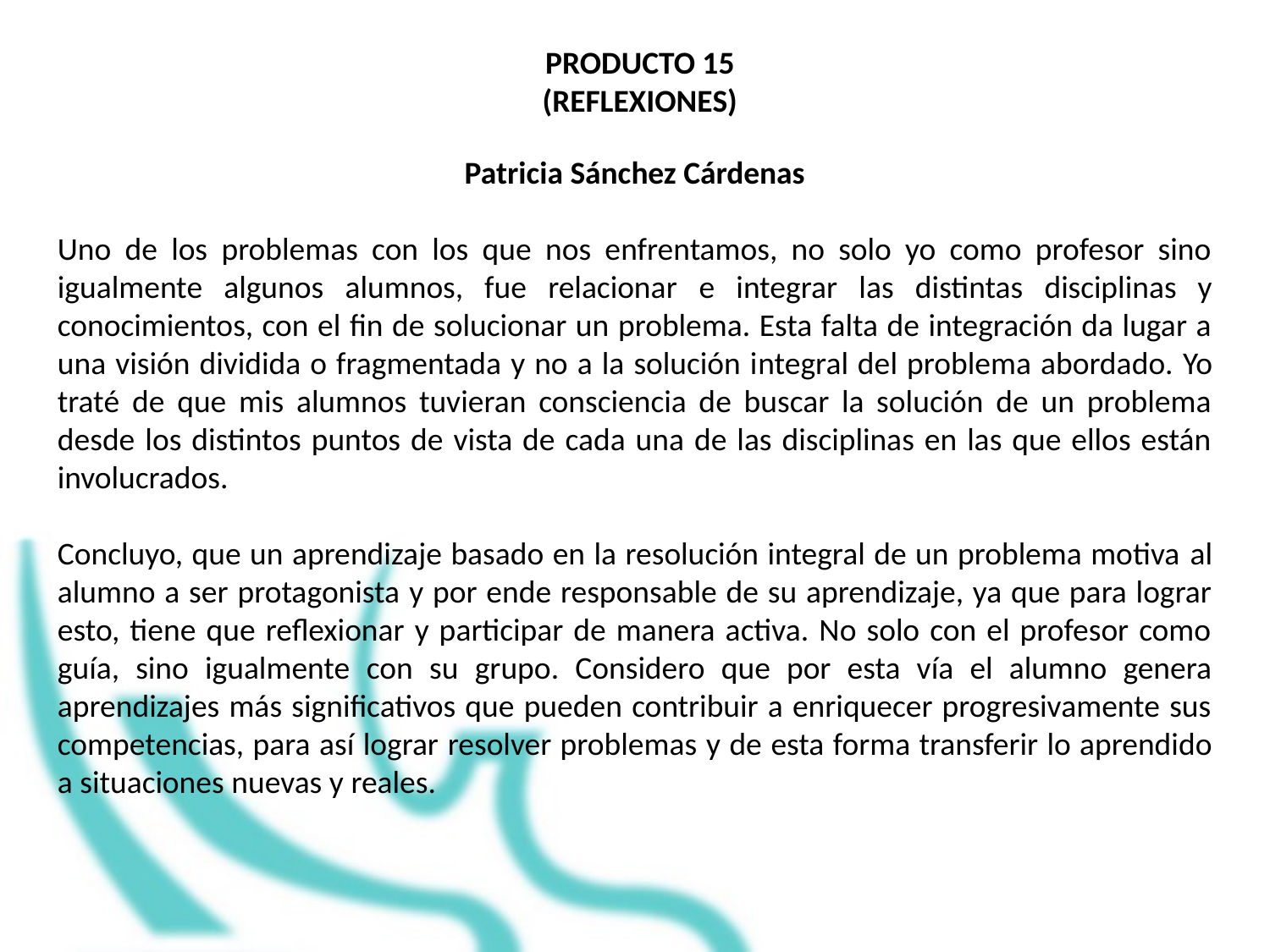

PRODUCTO 15
(REFLEXIONES)
Patricia Sánchez Cárdenas

Uno de los problemas con los que nos enfrentamos, no solo yo como profesor sino igualmente algunos alumnos, fue relacionar e integrar las distintas disciplinas y conocimientos, con el fin de solucionar un problema. Esta falta de integración da lugar a una visión dividida o fragmentada y no a la solución integral del problema abordado. Yo traté de que mis alumnos tuvieran consciencia de buscar la solución de un problema desde los distintos puntos de vista de cada una de las disciplinas en las que ellos están involucrados.

Concluyo, que un aprendizaje basado en la resolución integral de un problema motiva al alumno a ser protagonista y por ende responsable de su aprendizaje, ya que para lograr esto, tiene que reflexionar y participar de manera activa. No solo con el profesor como guía, sino igualmente con su grupo. Considero que por esta vía el alumno genera aprendizajes más significativos que pueden contribuir a enriquecer progresivamente sus competencias, para así lograr resolver problemas y de esta forma transferir lo aprendido a situaciones nuevas y reales.